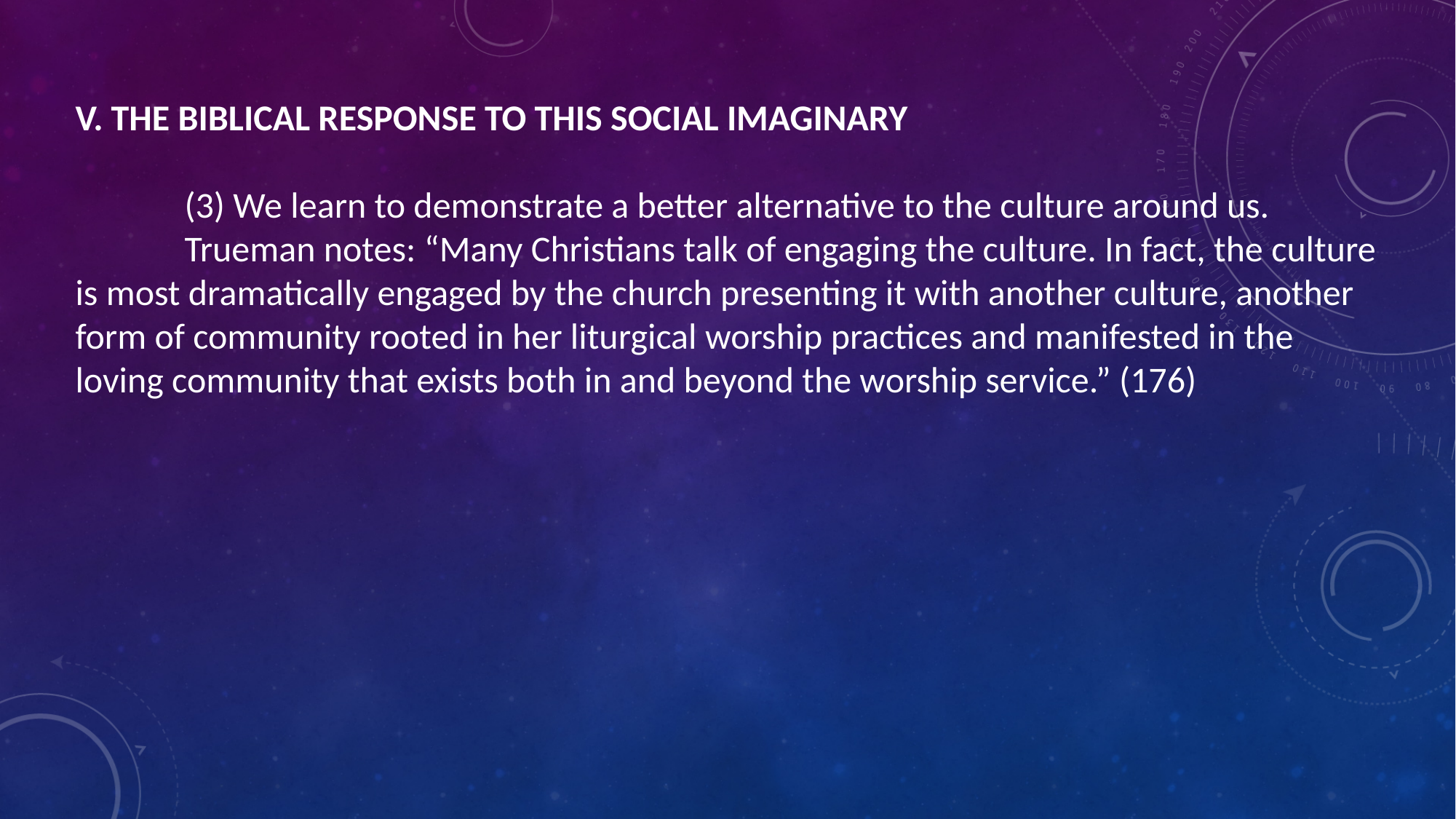

V. THE BIBLICAL RESPONSE TO THIS SOCIAL IMAGINARY

	(3) We learn to demonstrate a better alternative to the culture around us.
	Trueman notes: “Many Christians talk of engaging the culture. In fact, the culture is most dramatically engaged by the church presenting it with another culture, another form of community rooted in her liturgical worship practices and manifested in the loving community that exists both in and beyond the worship service.” (176)